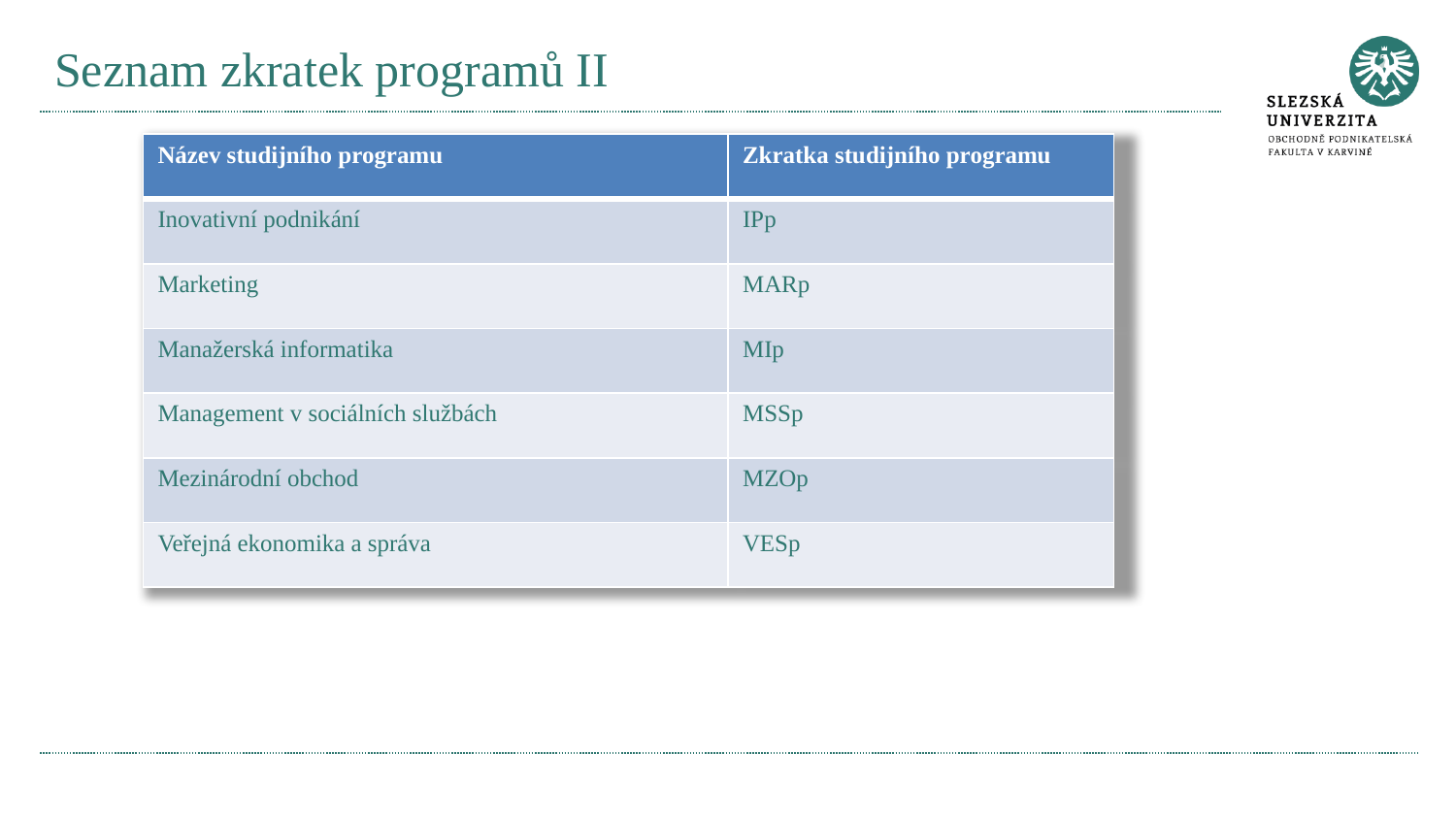

# Seznam zkratek programů II
| Název studijního programu | Zkratka studijního programu |
| --- | --- |
| Inovativní podnikání | IPp |
| Marketing | MARp |
| Manažerská informatika | MIp |
| Management v sociálních službách | MSSp |
| Mezinárodní obchod | MZOp |
| Veřejná ekonomika a správa | VESp |